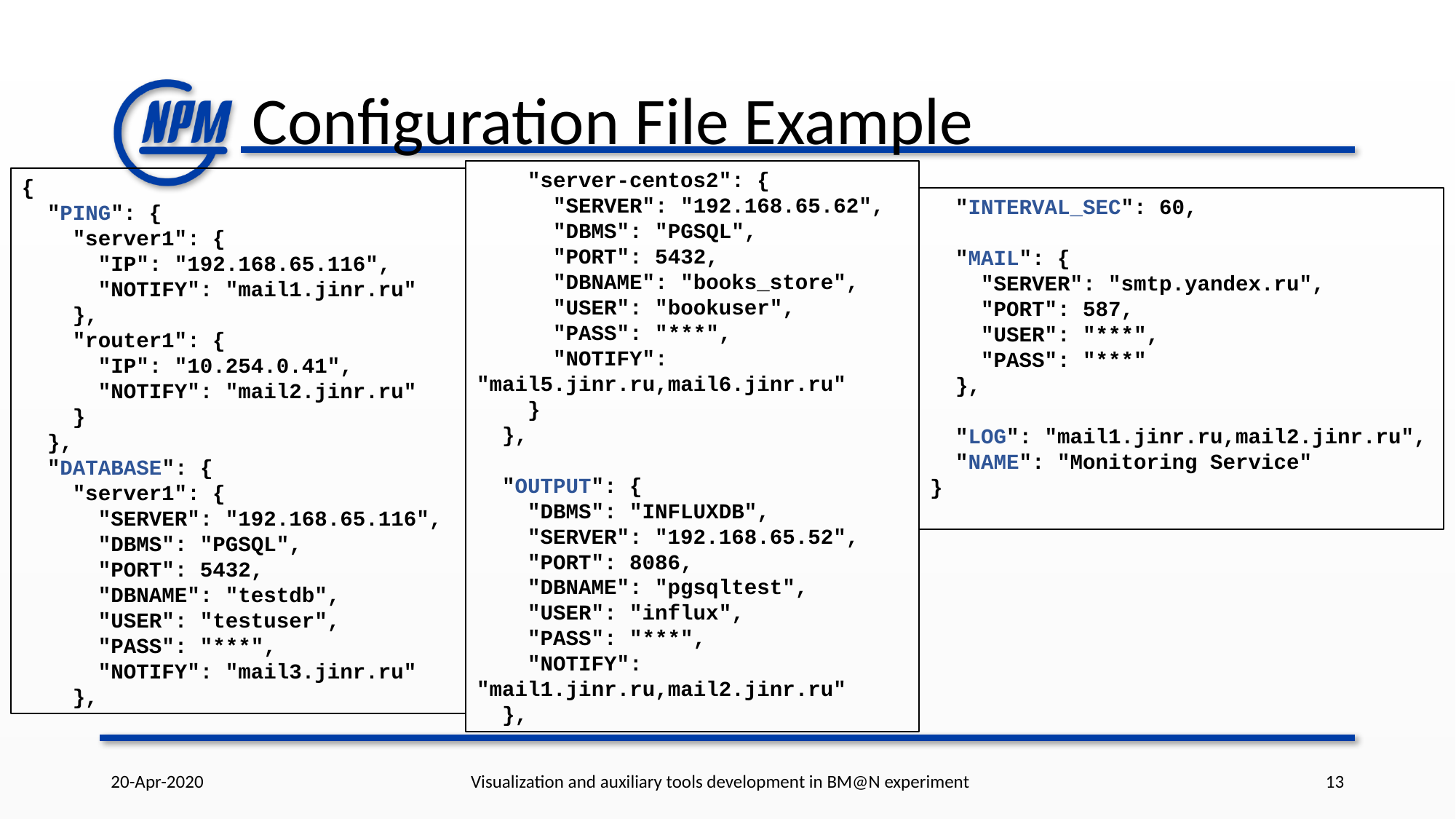

# Configuration File Example
    "server-centos2": {
      "SERVER": "192.168.65.62",
      "DBMS": "PGSQL",
      "PORT": 5432,
      "DBNAME": "books_store",
      "USER": "bookuser",
      "PASS": "***",
      "NOTIFY":
"mail5.jinr.ru,mail6.jinr.ru"
    }
  },

  "OUTPUT": {
    "DBMS": "INFLUXDB",
    "SERVER": "192.168.65.52",
    "PORT": 8086,
    "DBNAME": "pgsqltest",
    "USER": "influx",
    "PASS": "***",
    "NOTIFY": "mail1.jinr.ru,mail2.jinr.ru"
  },
{
  "PING": {
    "server1": {
      "IP": "192.168.65.116",
      "NOTIFY": "mail1.jinr.ru"
    },
    "router1": {
      "IP": "10.254.0.41",
      "NOTIFY": "mail2.jinr.ru"
    }
  },
  "DATABASE": {
    "server1": {
      "SERVER": "192.168.65.116",
      "DBMS": "PGSQL",
      "PORT": 5432,
      "DBNAME": "testdb",
      "USER": "testuser",
      "PASS": "***",
      "NOTIFY": "mail3.jinr.ru"
    },
  "INTERVAL_SEC": 60,

  "MAIL": {
    "SERVER": "smtp.yandex.ru",
    "PORT": 587,
    "USER": "***",
    "PASS": "***"
  },

  "LOG": "mail1.jinr.ru,mail2.jinr.ru",
  "NAME": "Monitoring Service"
}

20-Apr-2020
Visualization and auxiliary tools development in BM@N experiment
13